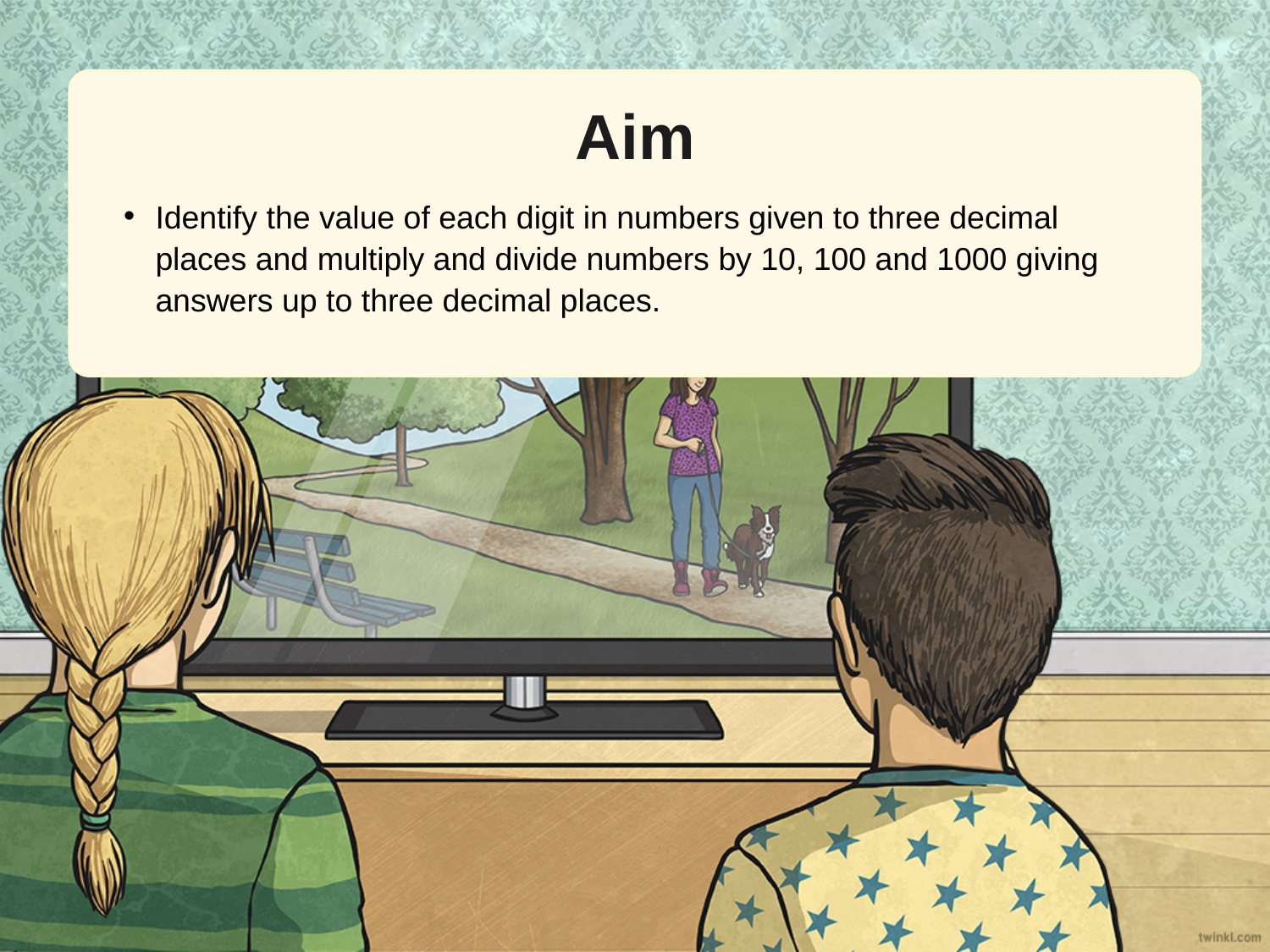

Aim
Identify the value of each digit in numbers given to three decimal places and multiply and divide numbers by 10, 100 and 1000 giving answers up to three decimal places.